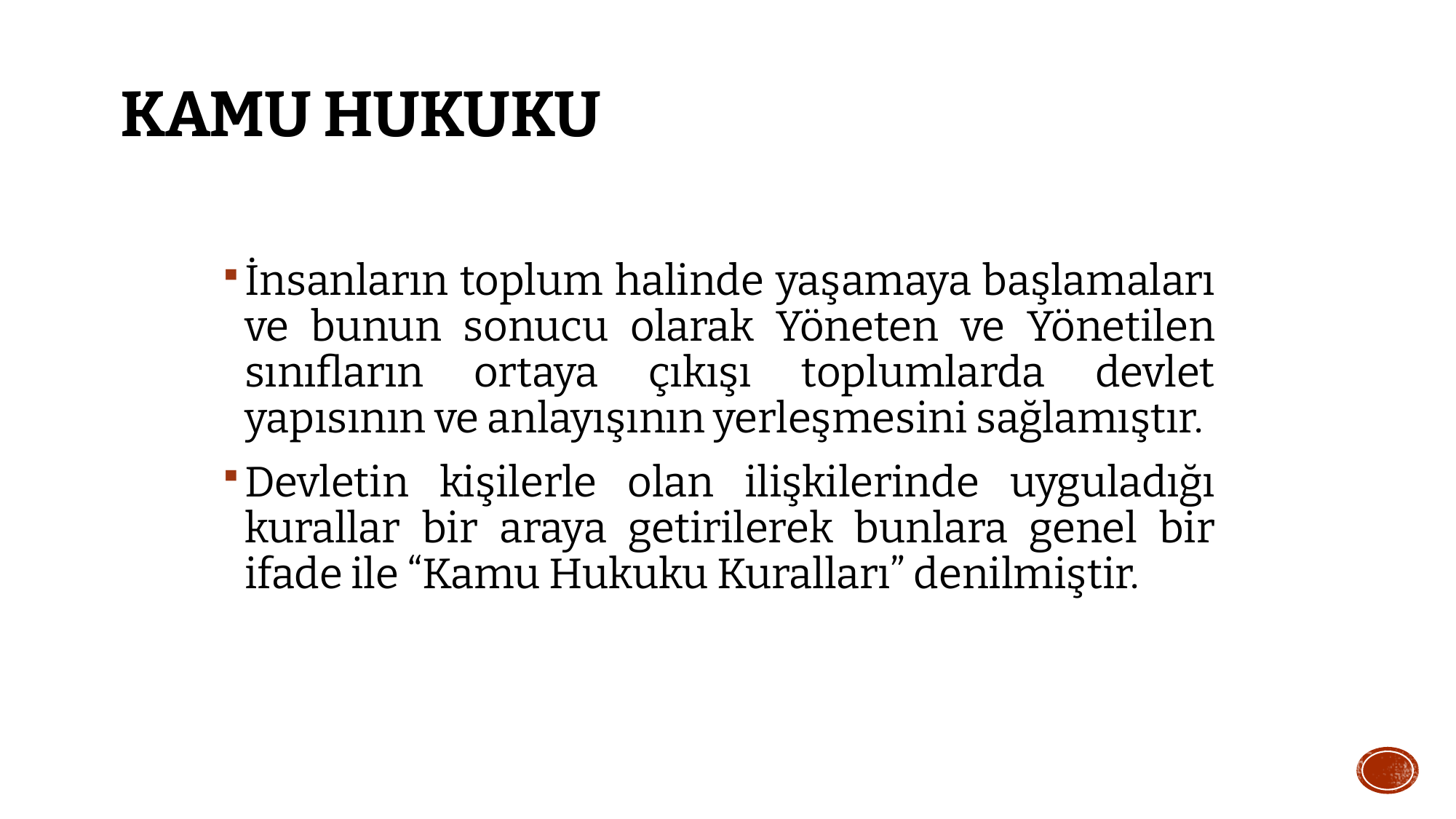

# Kamu Hukuku
İnsanların toplum halinde yaşamaya başlamaları ve bunun sonucu olarak Yöneten ve Yönetilen sınıfların ortaya çıkışı toplumlarda devlet yapısının ve anlayışının yerleşmesini sağlamıştır.
Devletin kişilerle olan ilişkilerinde uyguladığı kurallar bir araya getirilerek bunlara genel bir ifade ile “Kamu Hukuku Kuralları” denilmiştir.